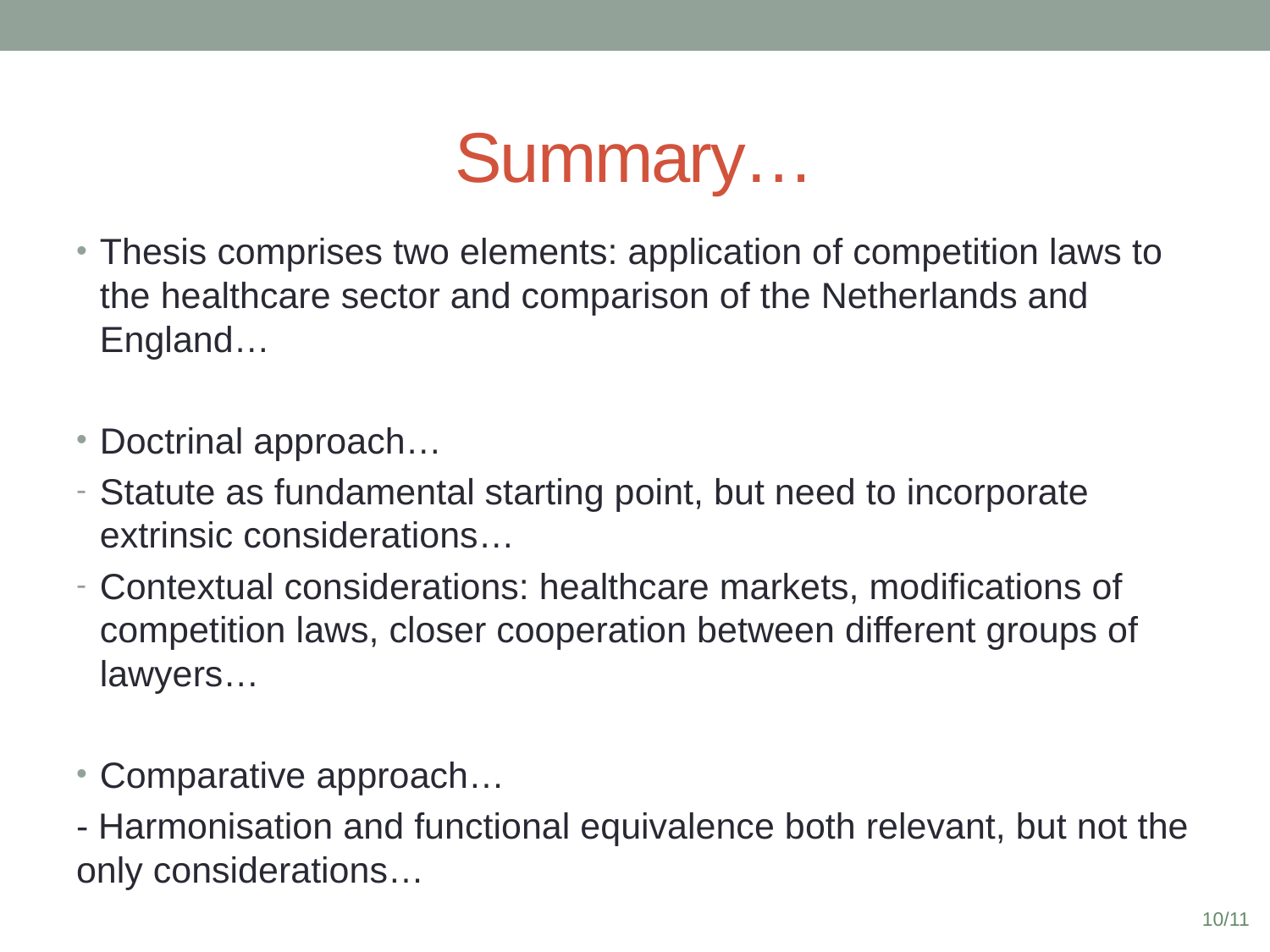

# Summary…
Thesis comprises two elements: application of competition laws to the healthcare sector and comparison of the Netherlands and England…

Doctrinal approach…
Statute as fundamental starting point, but need to incorporate extrinsic considerations…
Contextual considerations: healthcare markets, modifications of competition laws, closer cooperation between different groups of lawyers…

Comparative approach…
- Harmonisation and functional equivalence both relevant, but not the only considerations…
10/11